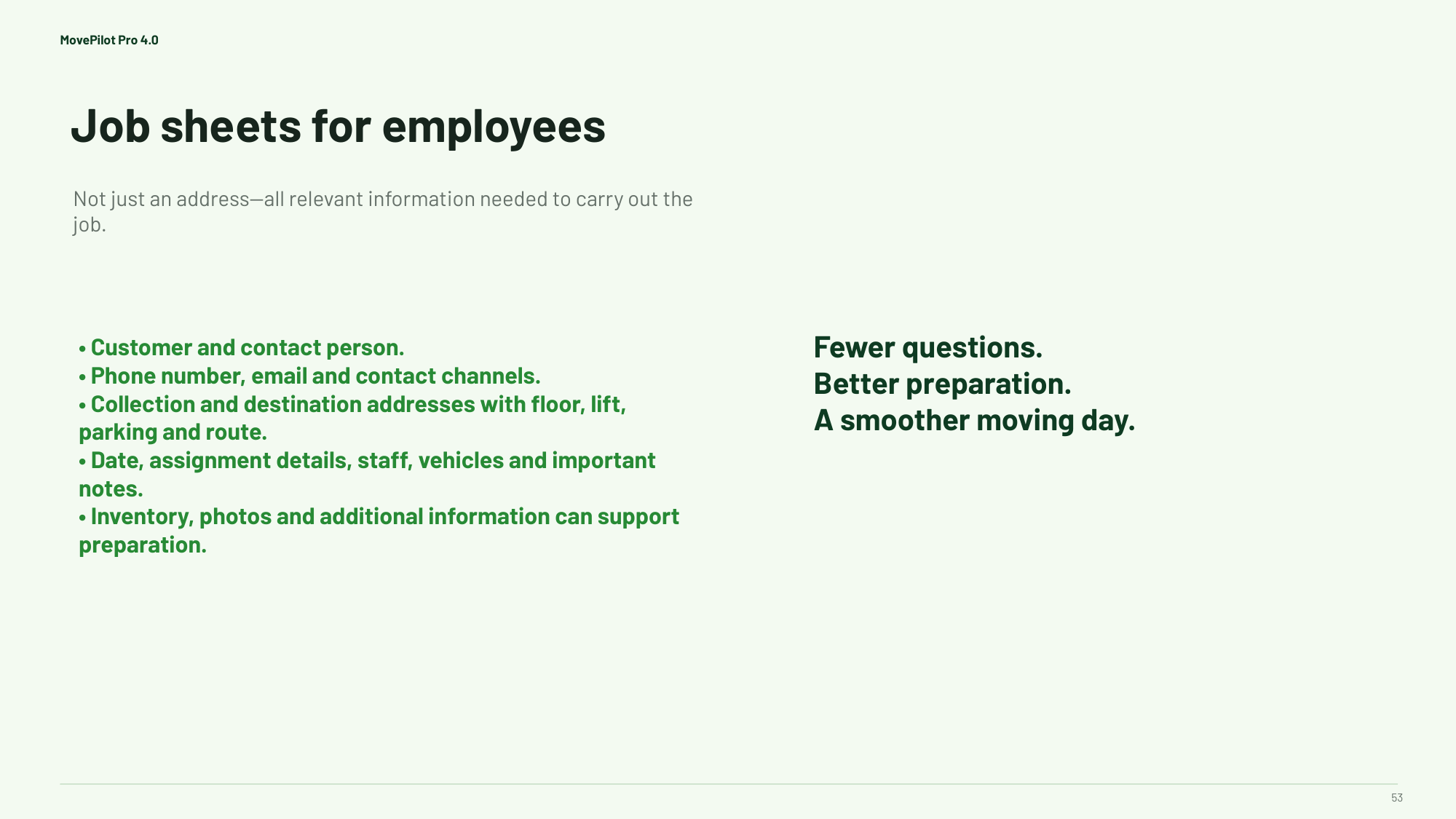

MovePilot Pro 4.0
Job sheets for employees
Fewer questions.
Better preparation.
A smoother moving day.
Not just an address—all relevant information needed to carry out the job.
• Customer and contact person.
• Phone number, email and contact channels.
• Collection and destination addresses with floor, lift, parking and route.
• Date, assignment details, staff, vehicles and important notes.
• Inventory, photos and additional information can support preparation.

53